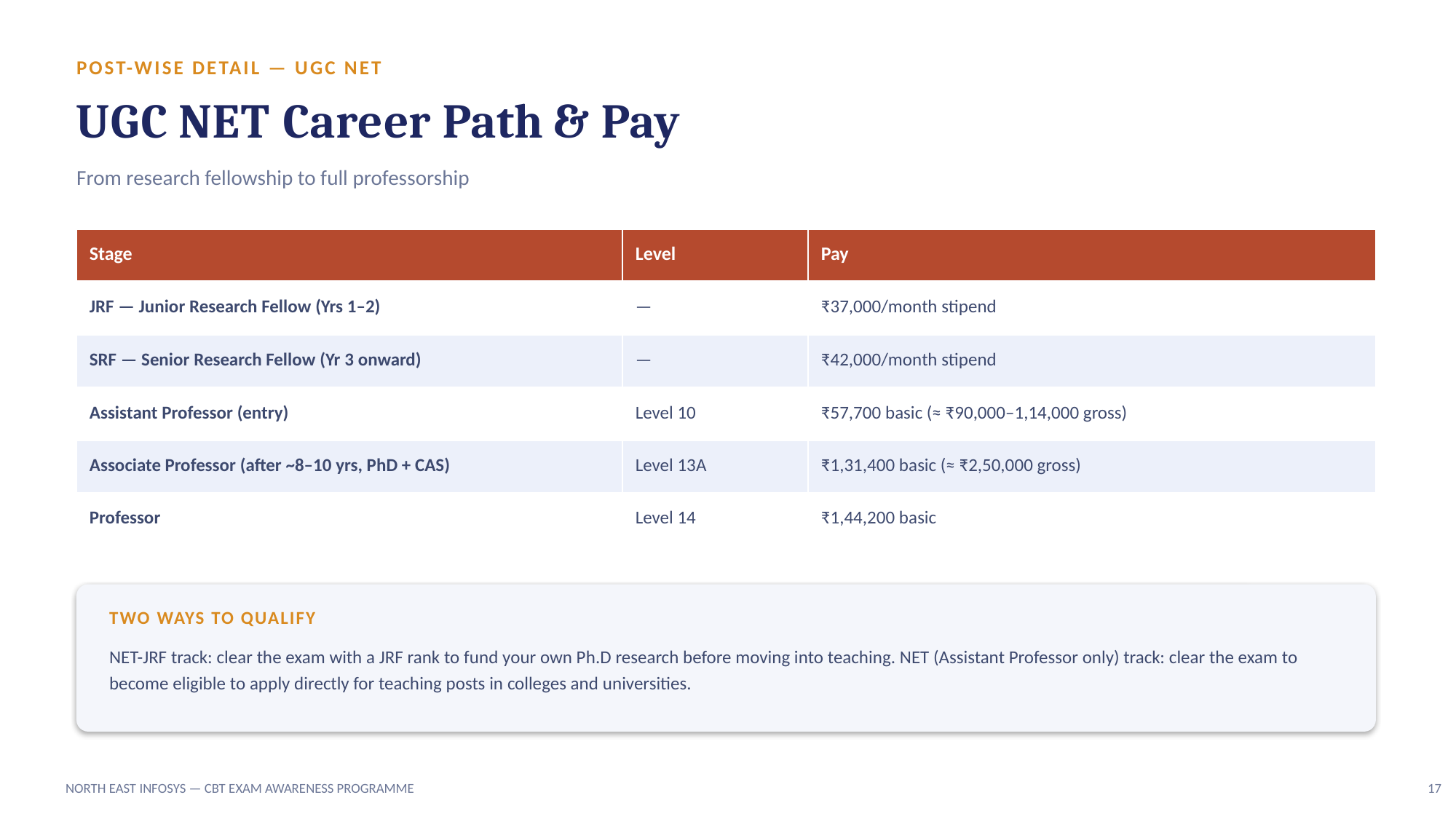

POST-WISE DETAIL — UGC NET
UGC NET Career Path & Pay
From research fellowship to full professorship
| Stage | Level | Pay |
| --- | --- | --- |
| JRF — Junior Research Fellow (Yrs 1–2) | — | ₹37,000/month stipend |
| SRF — Senior Research Fellow (Yr 3 onward) | — | ₹42,000/month stipend |
| Assistant Professor (entry) | Level 10 | ₹57,700 basic (≈ ₹90,000–1,14,000 gross) |
| Associate Professor (after ~8–10 yrs, PhD + CAS) | Level 13A | ₹1,31,400 basic (≈ ₹2,50,000 gross) |
| Professor | Level 14 | ₹1,44,200 basic |

TWO WAYS TO QUALIFY
NET-JRF track: clear the exam with a JRF rank to fund your own Ph.D research before moving into teaching. NET (Assistant Professor only) track: clear the exam to become eligible to apply directly for teaching posts in colleges and universities.
NORTH EAST INFOSYS — CBT EXAM AWARENESS PROGRAMME
17